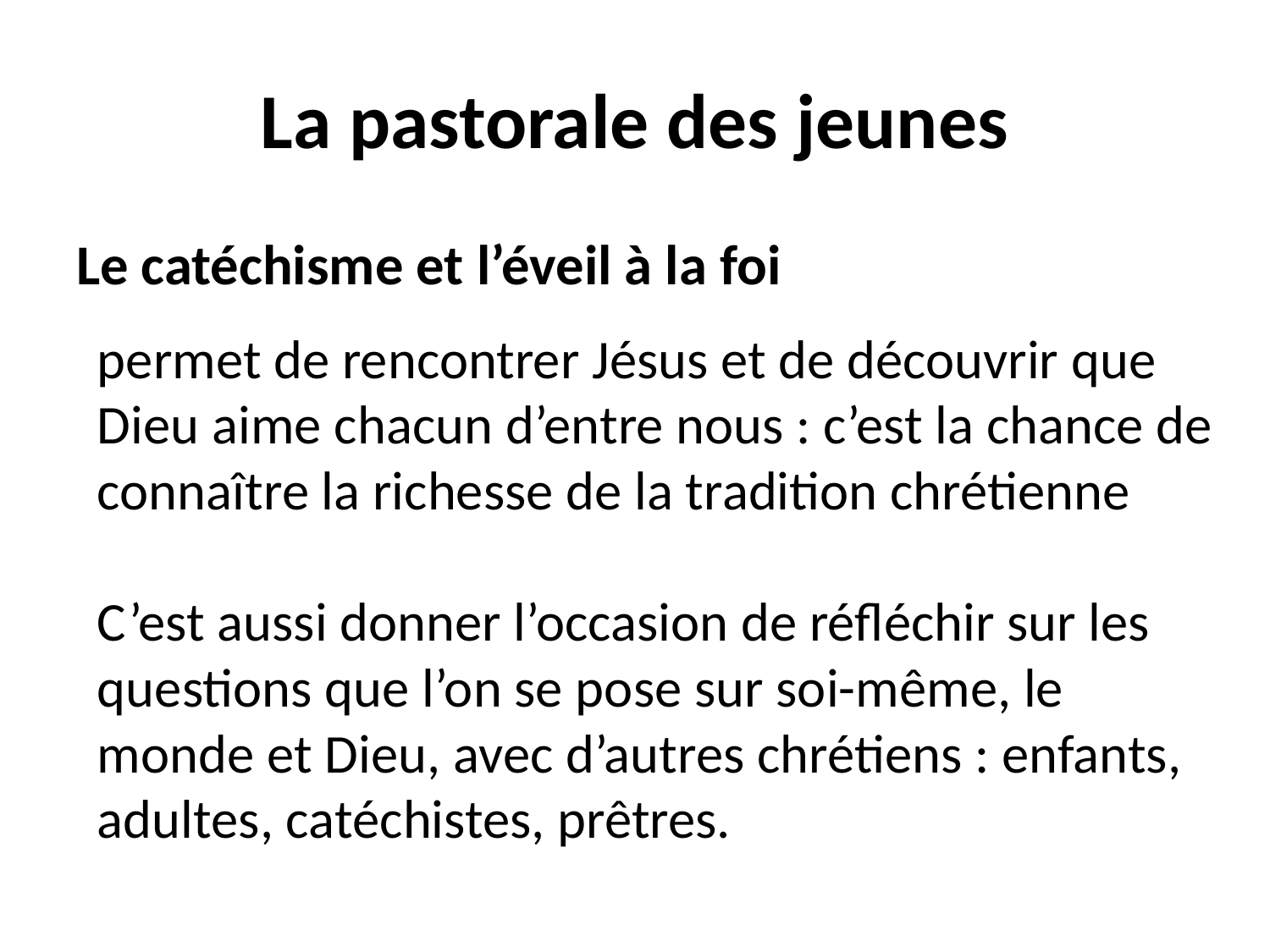

# La pastorale des jeunes
Le catéchisme et l’éveil à la foi
permet de rencontrer Jésus et de découvrir que Dieu aime chacun d’entre nous : c’est la chance de connaître la richesse de la tradition chrétienne

C’est aussi donner l’occasion de réfléchir sur les questions que l’on se pose sur soi-même, le monde et Dieu, avec d’autres chrétiens : enfants, adultes, catéchistes, prêtres.